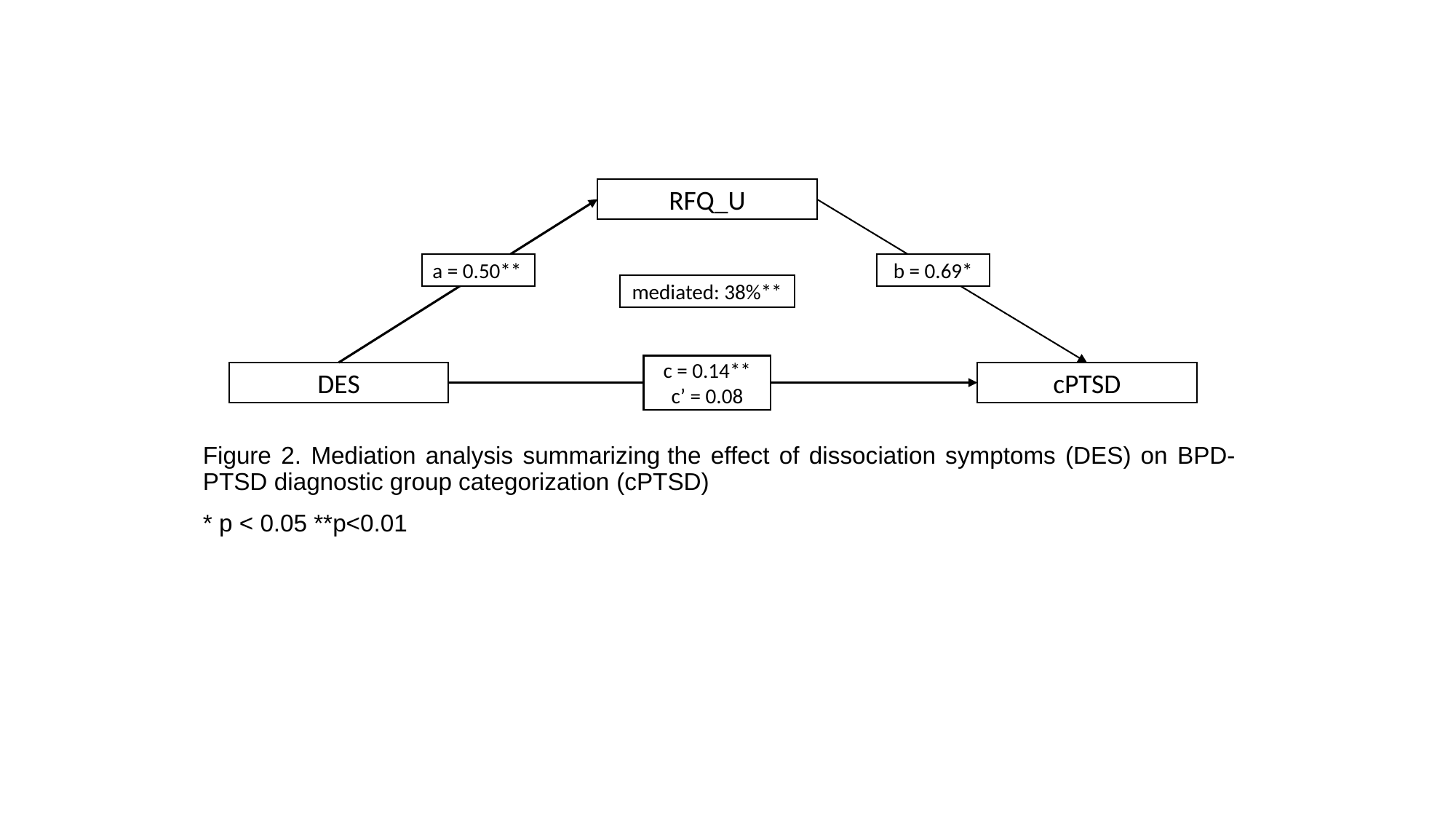

RFQ_U
b = 0.69*
a = 0.50**
mediated: 38%**
c = 0.14**
c’ = 0.08
DES
cPTSD
Figure 2. Mediation analysis summarizing the effect of dissociation symptoms (DES) on BPD-PTSD diagnostic group categorization (cPTSD)
* p < 0.05 **p<0.01